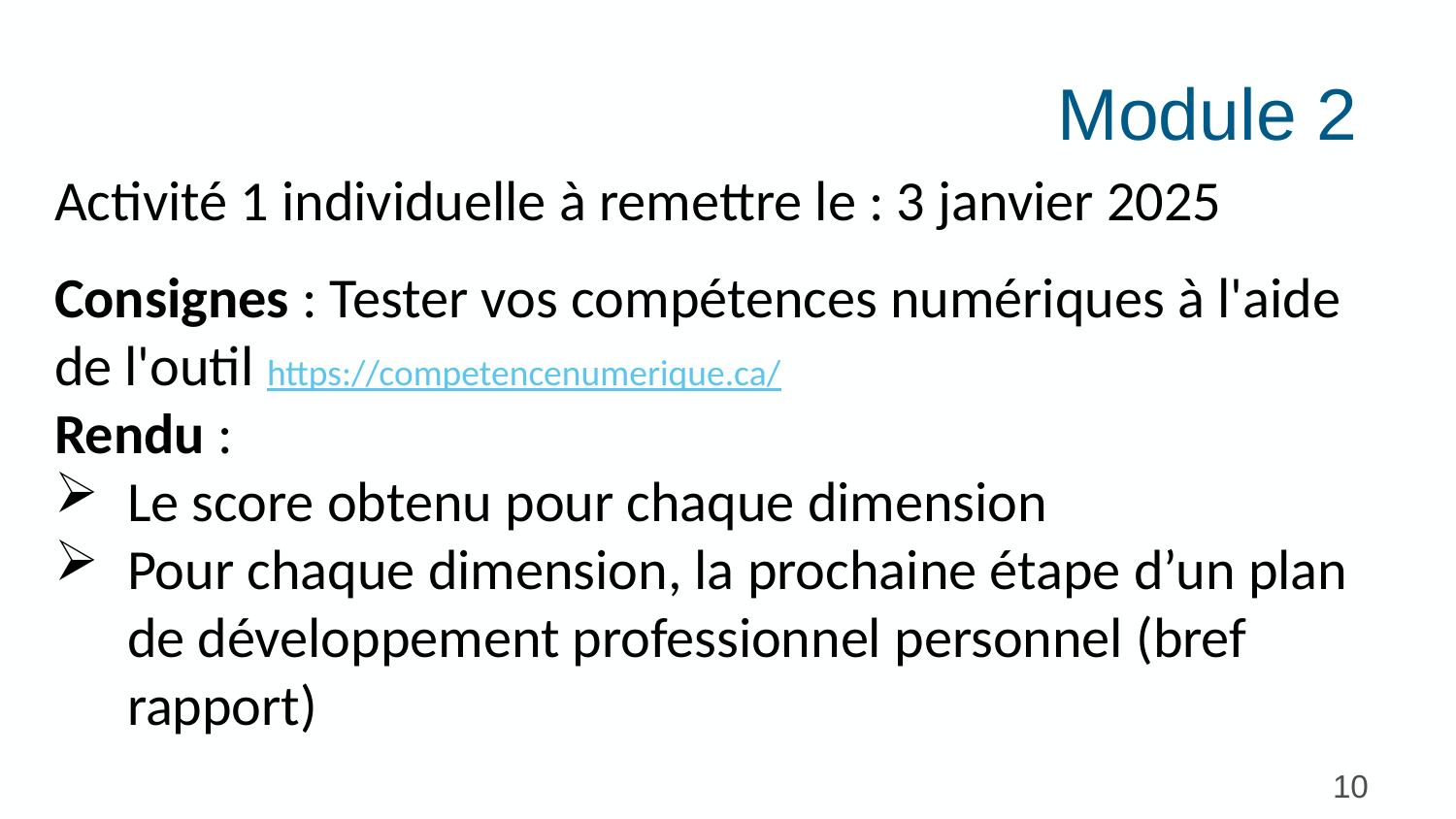

Module 2
Activité 1 individuelle à remettre le : 3 janvier 2025

Consignes : Tester vos compétences numériques à l'aide de l'outil https://competencenumerique.ca/
Rendu :
Le score obtenu pour chaque dimension
Pour chaque dimension, la prochaine étape d’un plan de développement professionnel personnel (bref rapport)
10